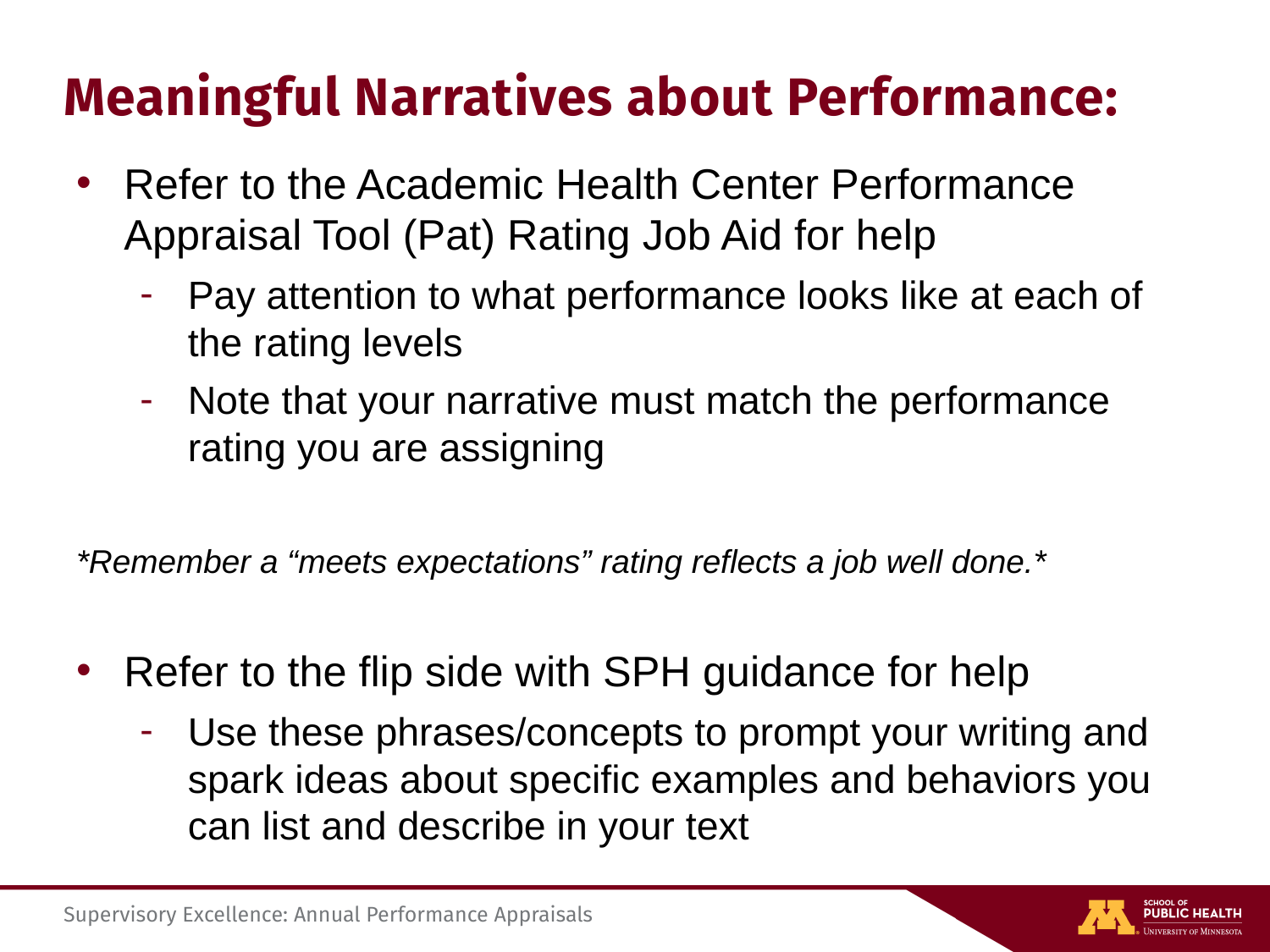

# Meaningful Narratives about Performance:
Refer to the Academic Health Center Performance Appraisal Tool (Pat) Rating Job Aid for help
Pay attention to what performance looks like at each of the rating levels
Note that your narrative must match the performance rating you are assigning

*Remember a “meets expectations” rating reflects a job well done.*

Refer to the flip side with SPH guidance for help
Use these phrases/concepts to prompt your writing and spark ideas about specific examples and behaviors you can list and describe in your text
Supervisory Excellence: Annual Performance Appraisals